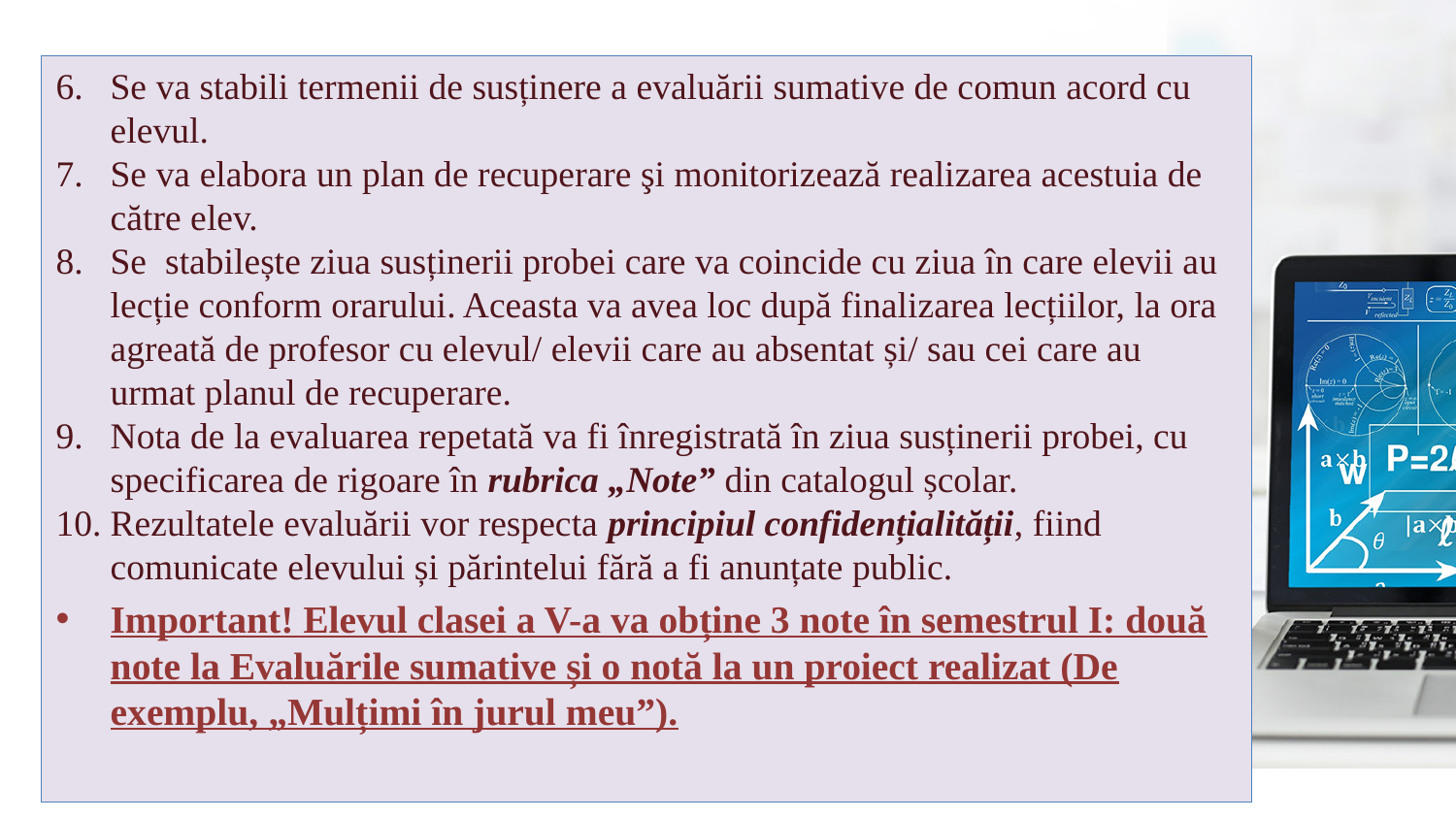

Se va stabili termenii de susținere a evaluării sumative de comun acord cu elevul.
Se va elabora un plan de recuperare şi monitorizează realizarea acestuia de către elev.
Se  stabilește ziua susținerii probei care va coincide cu ziua în care elevii au lecție conform orarului. Aceasta va avea loc după finalizarea lecțiilor, la ora agreată de profesor cu elevul/ elevii care au absentat și/ sau cei care au urmat planul de recuperare.
Nota de la evaluarea repetată va fi înregistrată în ziua susținerii probei, cu specificarea de rigoare în rubrica „Note” din catalogul școlar.
Rezultatele evaluării vor respecta principiul confidențialității, fiind comunicate elevului și părintelui fără a fi anunțate public.
Important! Elevul clasei a V-a va obține 3 note în semestrul I: două note la Evaluările sumative și o notă la un proiect realizat (De exemplu, „Mulțimi în jurul meu”).